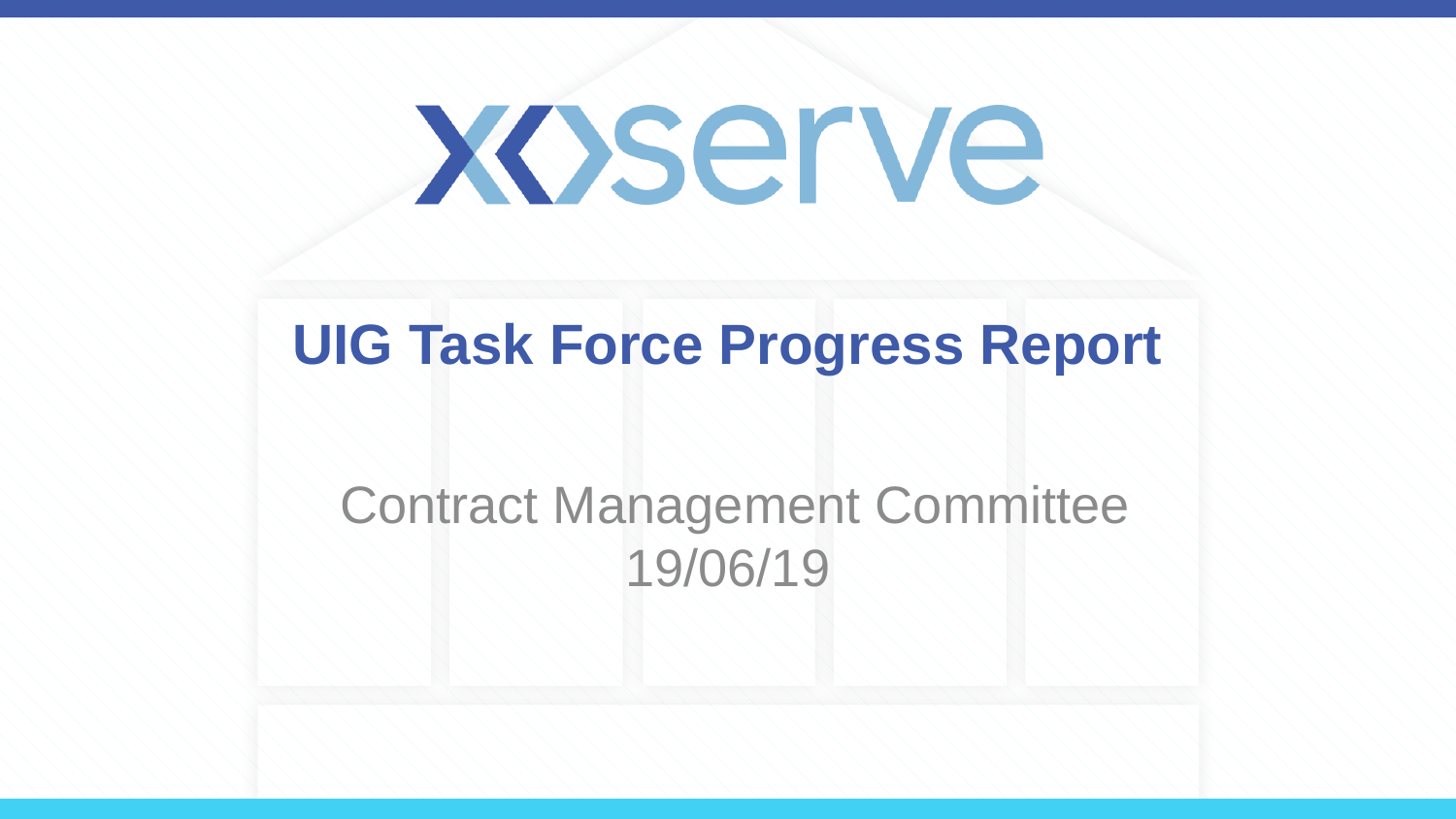

# UIG Task Force Progress Report
 Contract Management Committee 19/06/19